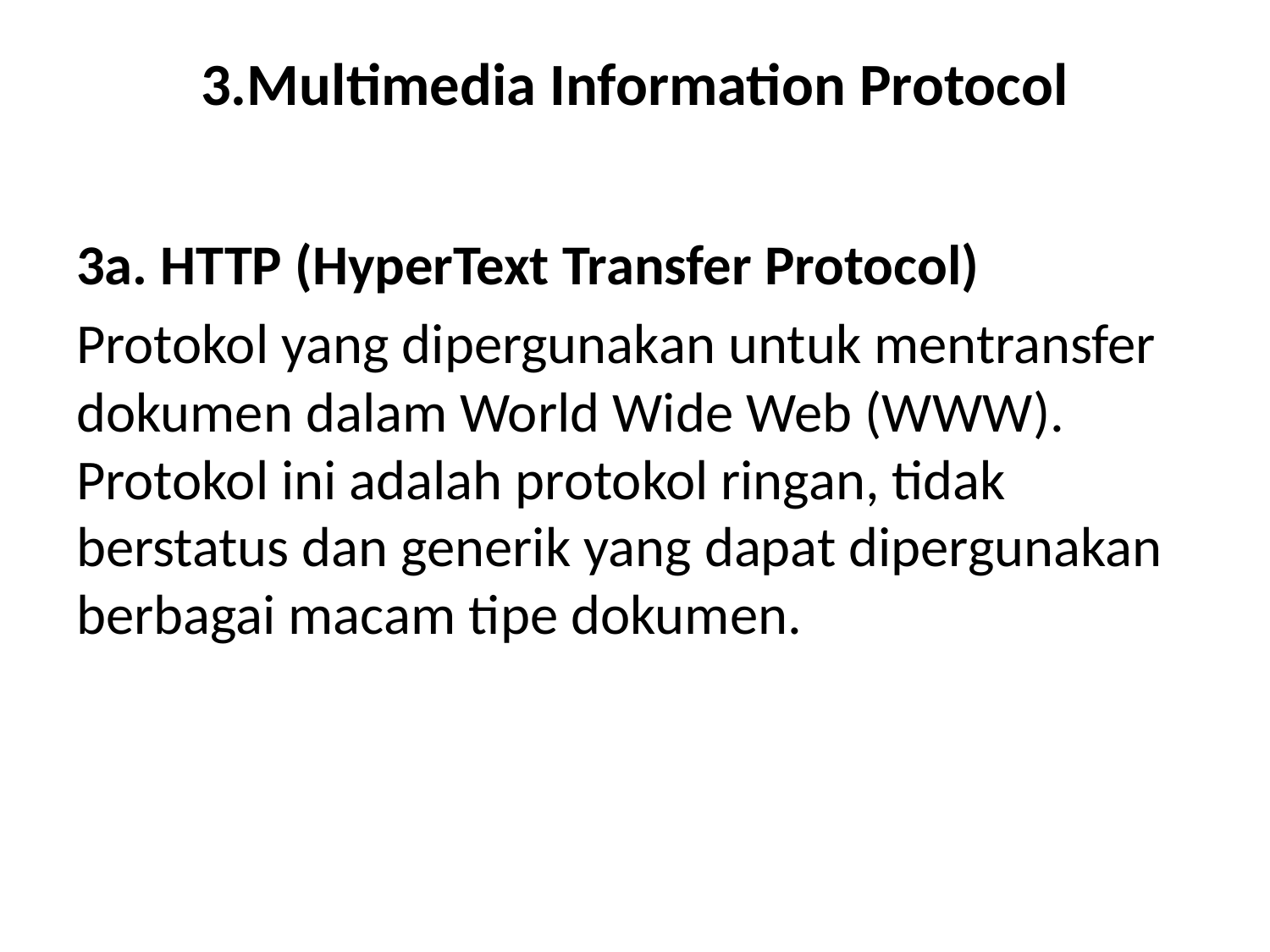

# 3.Multimedia Information Protocol
3a. HTTP (HyperText Transfer Protocol)
Protokol yang dipergunakan untuk mentransfer dokumen dalam World Wide Web (WWW). Protokol ini adalah protokol ringan, tidak berstatus dan generik yang dapat dipergunakan berbagai macam tipe dokumen.